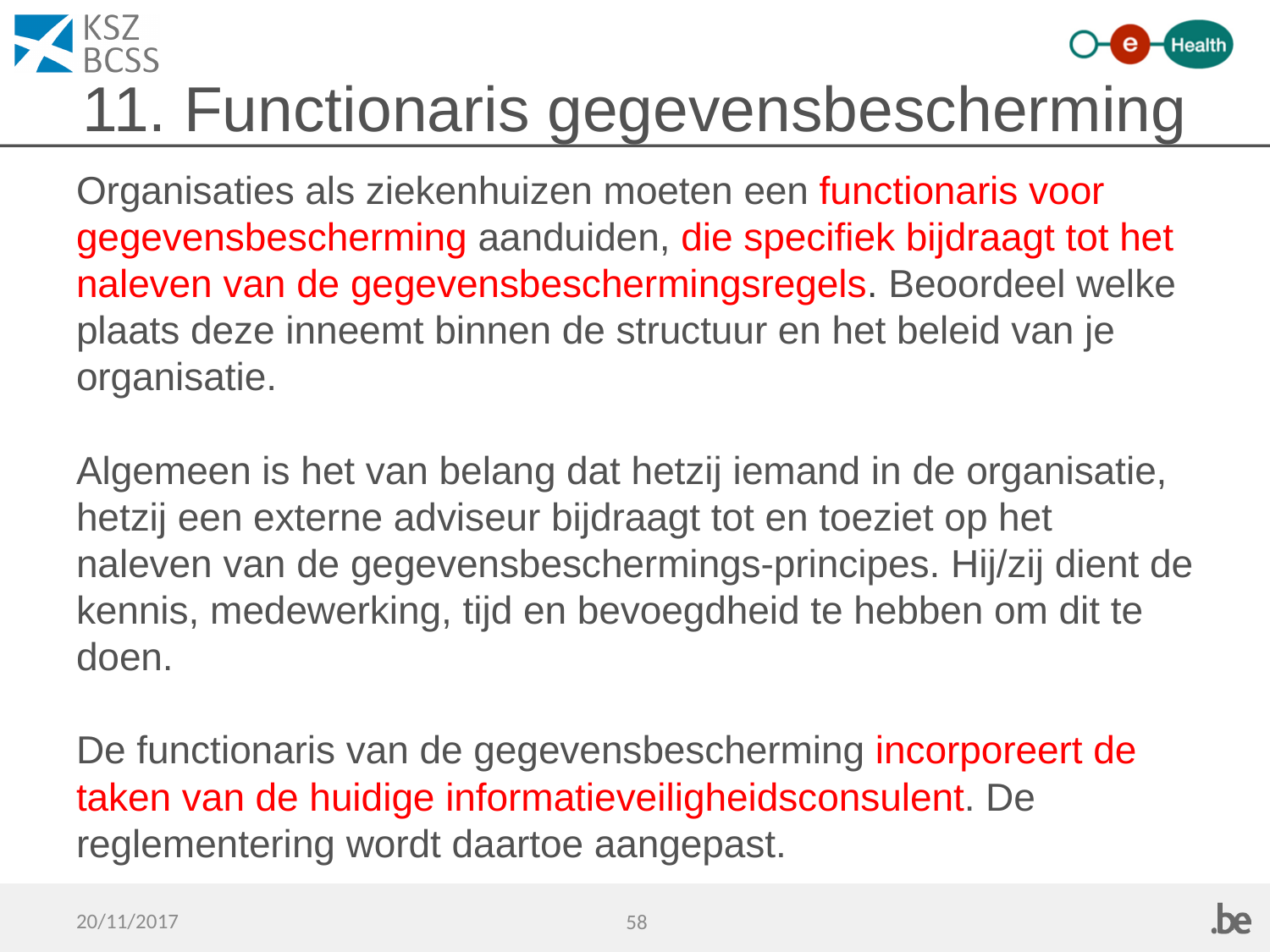

# 11. Functionaris gegevensbescherming
Organisaties als ziekenhuizen moeten een functionaris voor gegevensbescherming aanduiden, die specifiek bijdraagt tot het naleven van de gegevensbeschermingsregels. Beoordeel welke plaats deze inneemt binnen de structuur en het beleid van je organisatie.

Algemeen is het van belang dat hetzij iemand in de organisatie, hetzij een externe adviseur bijdraagt tot en toeziet op het naleven van de gegevensbeschermings-principes. Hij/zij dient de kennis, medewerking, tijd en bevoegdheid te hebben om dit te doen.

De functionaris van de gegevensbescherming incorporeert de taken van de huidige informatieveiligheidsconsulent. De reglementering wordt daartoe aangepast.

20/11/2017
58